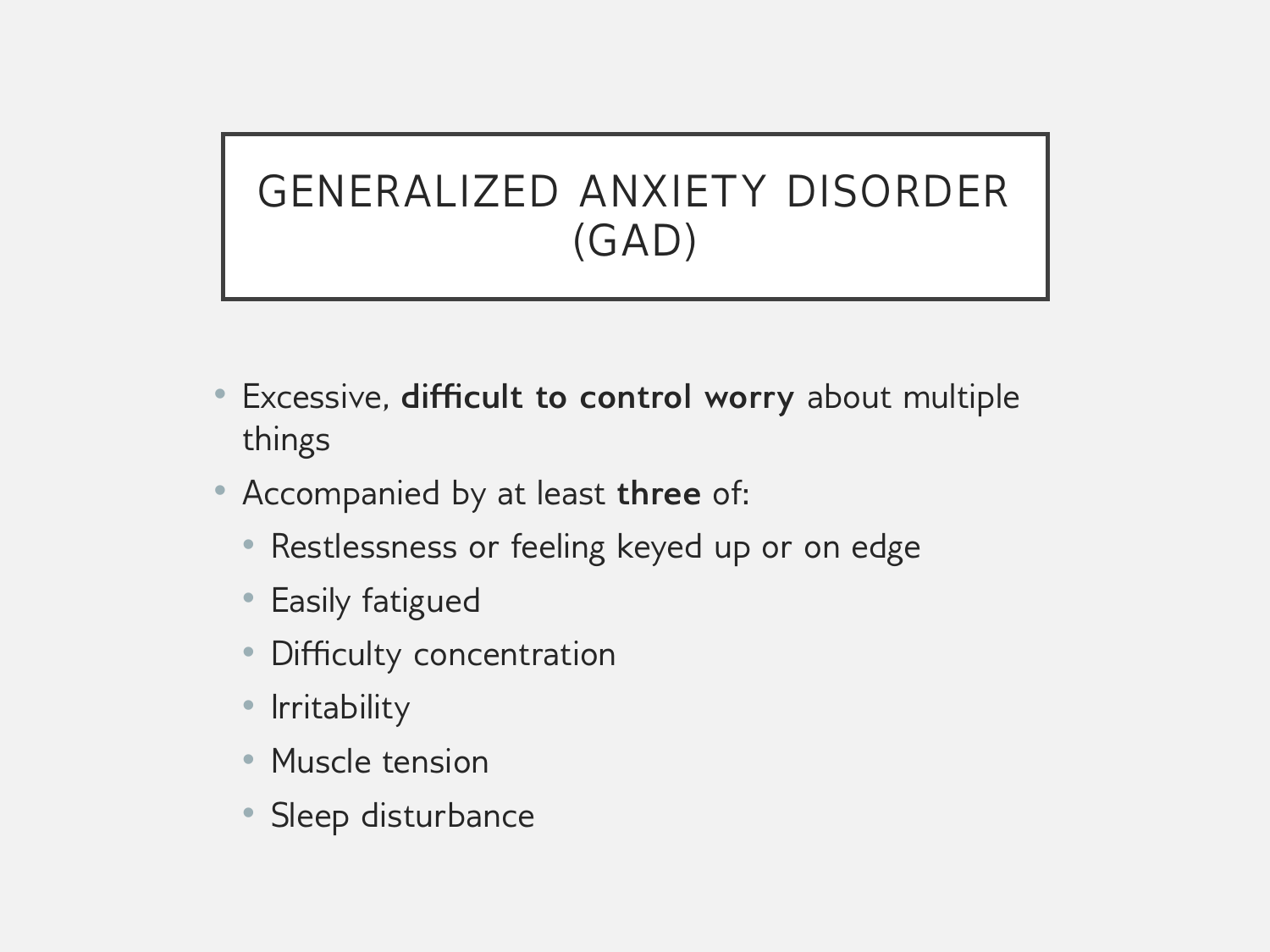

# Generalized anxiety disorder (GAD)
Excessive, difficult to control worry about multiple things
Accompanied by at least three of:
Restlessness or feeling keyed up or on edge
Easily fatigued
Difficulty concentration
Irritability
Muscle tension
Sleep disturbance